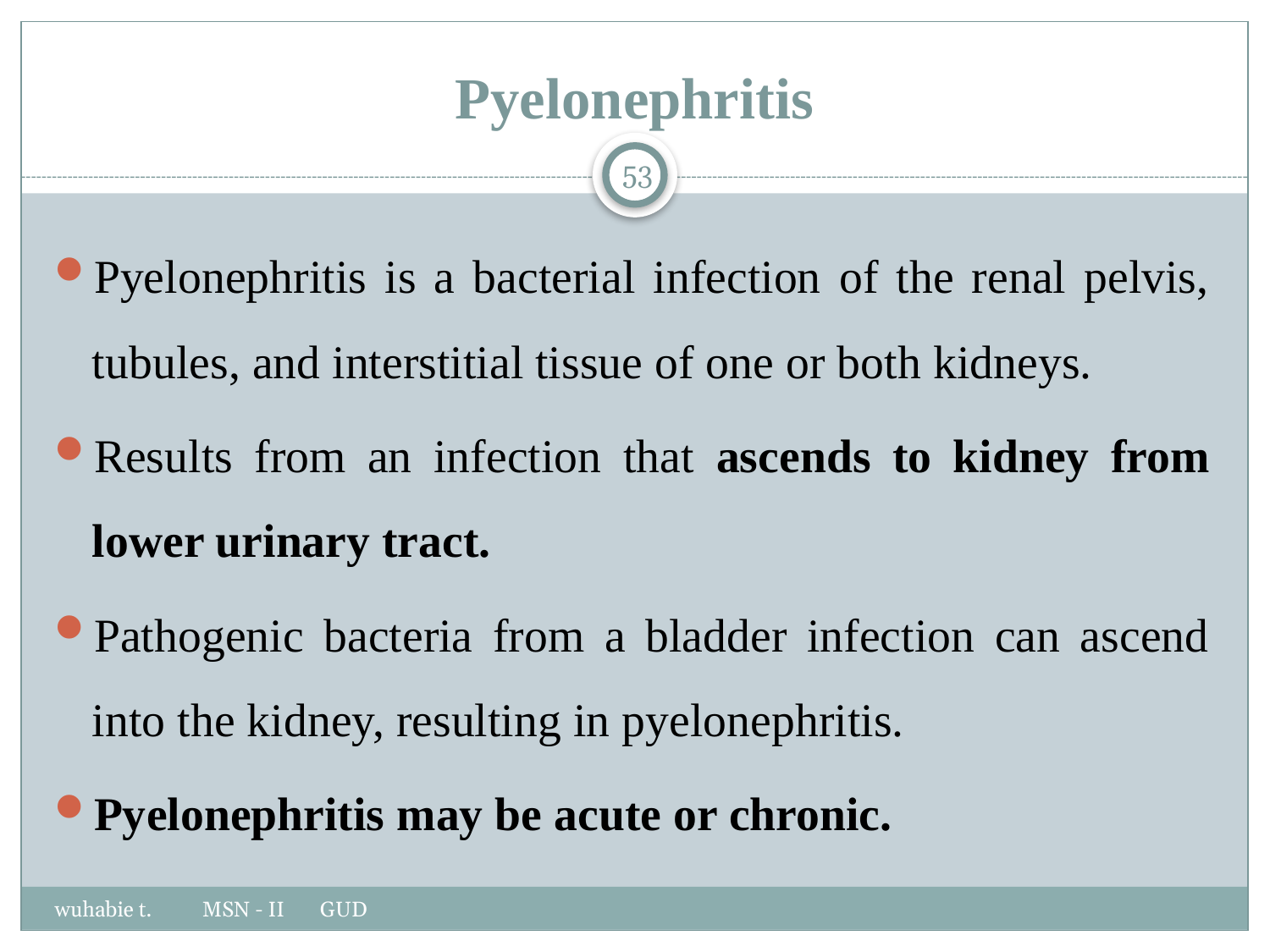

# Pyelonephritis
53
Pyelonephritis is a bacterial infection of the renal pelvis, tubules, and interstitial tissue of one or both kidneys.
Results from an infection that ascends to kidney from lower urinary tract.
Pathogenic bacteria from a bladder infection can ascend into the kidney, resulting in pyelonephritis.
Pyelonephritis may be acute or chronic.

wuhabie t.          MSN - II       GUD